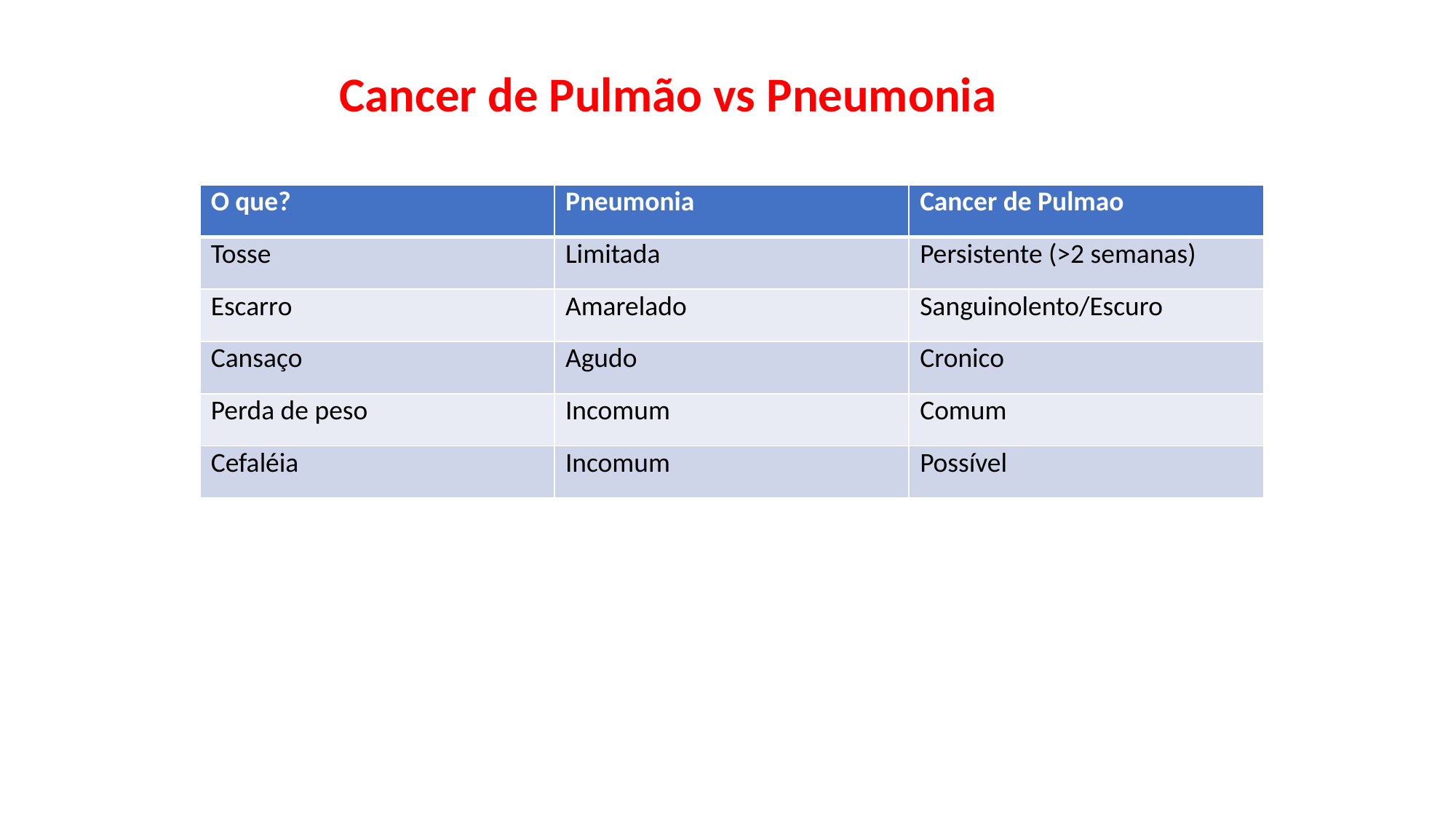

Cancer de Pulmão vs Pneumonia
| O que? | Pneumonia | Cancer de Pulmao |
| --- | --- | --- |
| Tosse | Limitada | Persistente (>2 semanas) |
| Escarro | Amarelado | Sanguinolento/Escuro |
| Cansaço | Agudo | Cronico |
| Perda de peso | Incomum | Comum |
| Cefaléia | Incomum | Possível |